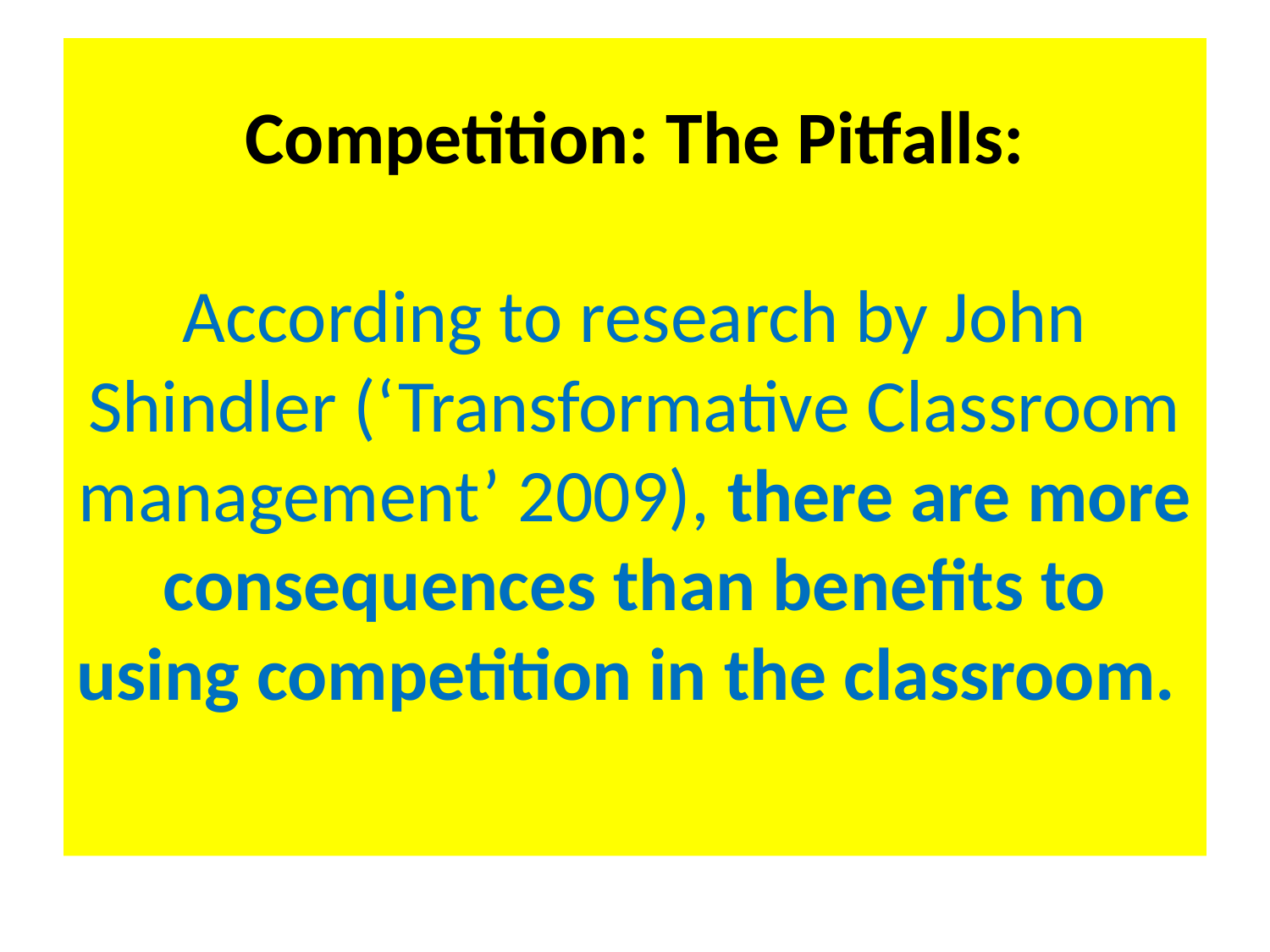

# Competition: The Pitfalls: According to research by John Shindler (‘Transformative Classroom management’ 2009), there are more consequences than benefits to using competition in the classroom.